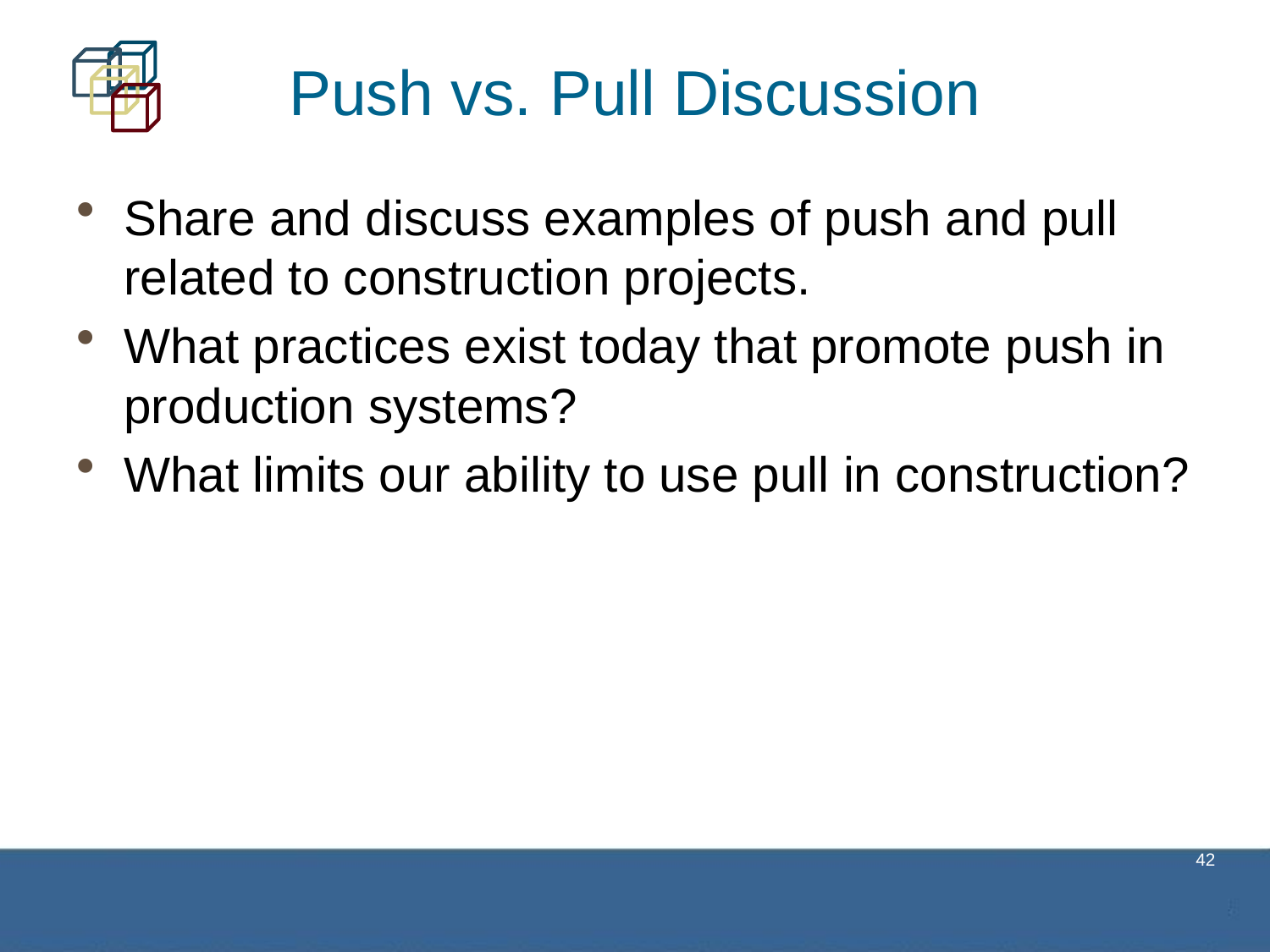

# Push vs. Pull Discussion

Share and discuss examples of push and pull related to construction projects.
What practices exist today that promote push in production systems?
What limits our ability to use pull in construction?